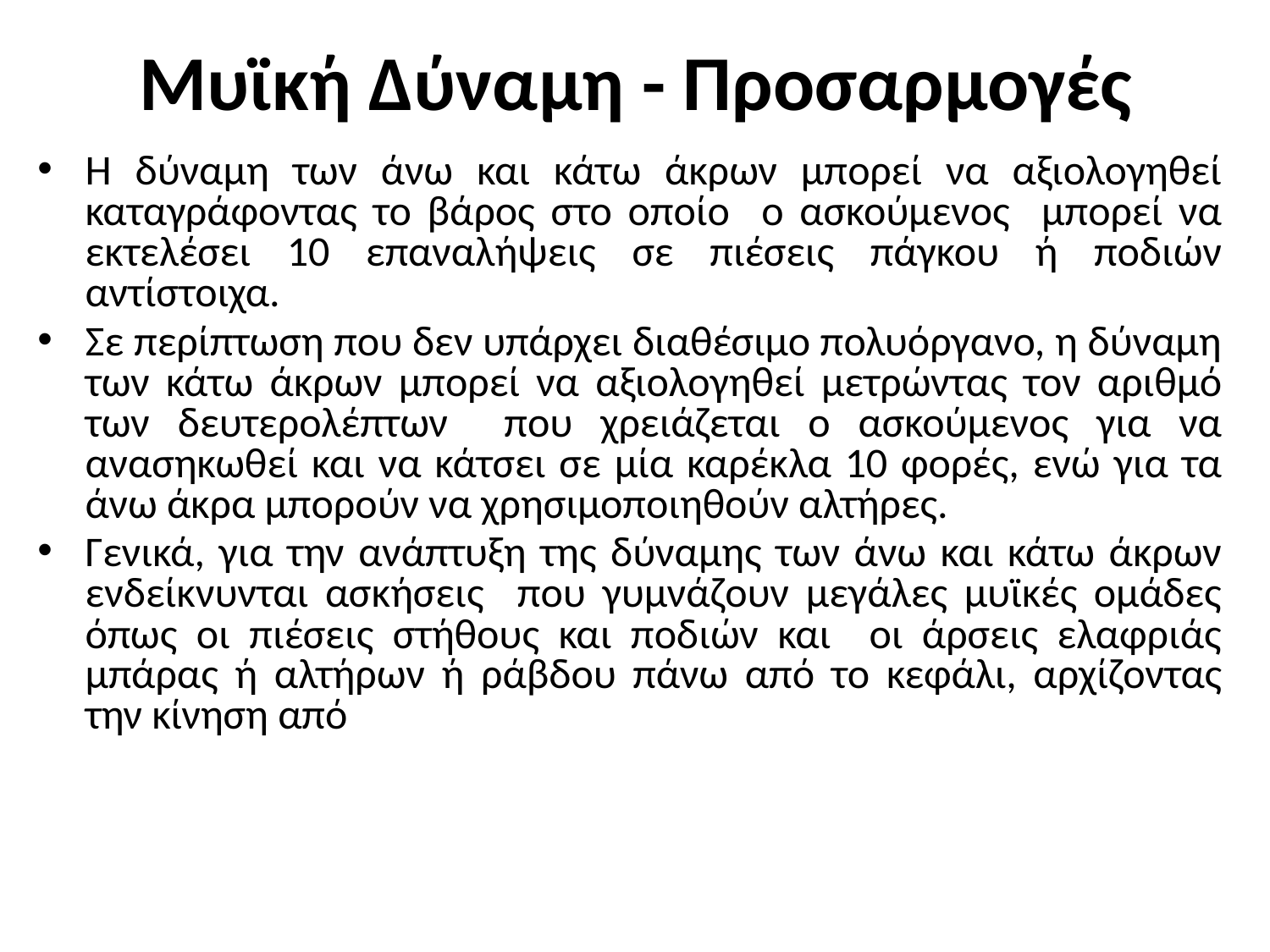

# Μυϊκή Δύναμη - Προσαρμογές
Η δύναμη των άνω και κάτω άκρων μπορεί να αξιολογηθεί καταγράφοντας το βάρος στο οποίο  ο ασκούμενος  μπορεί να εκτελέσει 10 επαναλήψεις σε πιέσεις πάγκου ή ποδιών αντίστοιχα.
Σε περίπτωση που δεν υπάρχει διαθέσιμο πολυόργανο, η δύναμη των κάτω άκρων μπορεί να αξιολογηθεί μετρώντας τον αριθμό των δευτερολέπτων  που χρειάζεται ο ασκούμενος για να ανασηκωθεί και να κάτσει σε μία καρέκλα 10 φορές, ενώ για τα άνω άκρα μπορούν να χρησιμοποιηθούν αλτήρες.
Γενικά, για την ανάπτυξη της δύναμης των άνω και κάτω άκρων ενδείκνυνται ασκήσεις  που γυμνάζουν μεγάλες μυϊκές ομάδες όπως οι πιέσεις στήθους και ποδιών και  οι άρσεις ελαφριάς μπάρας ή αλτήρων ή ράβδου πάνω από το κεφάλι, αρχίζοντας την κίνηση από το ύψος των ώμων.